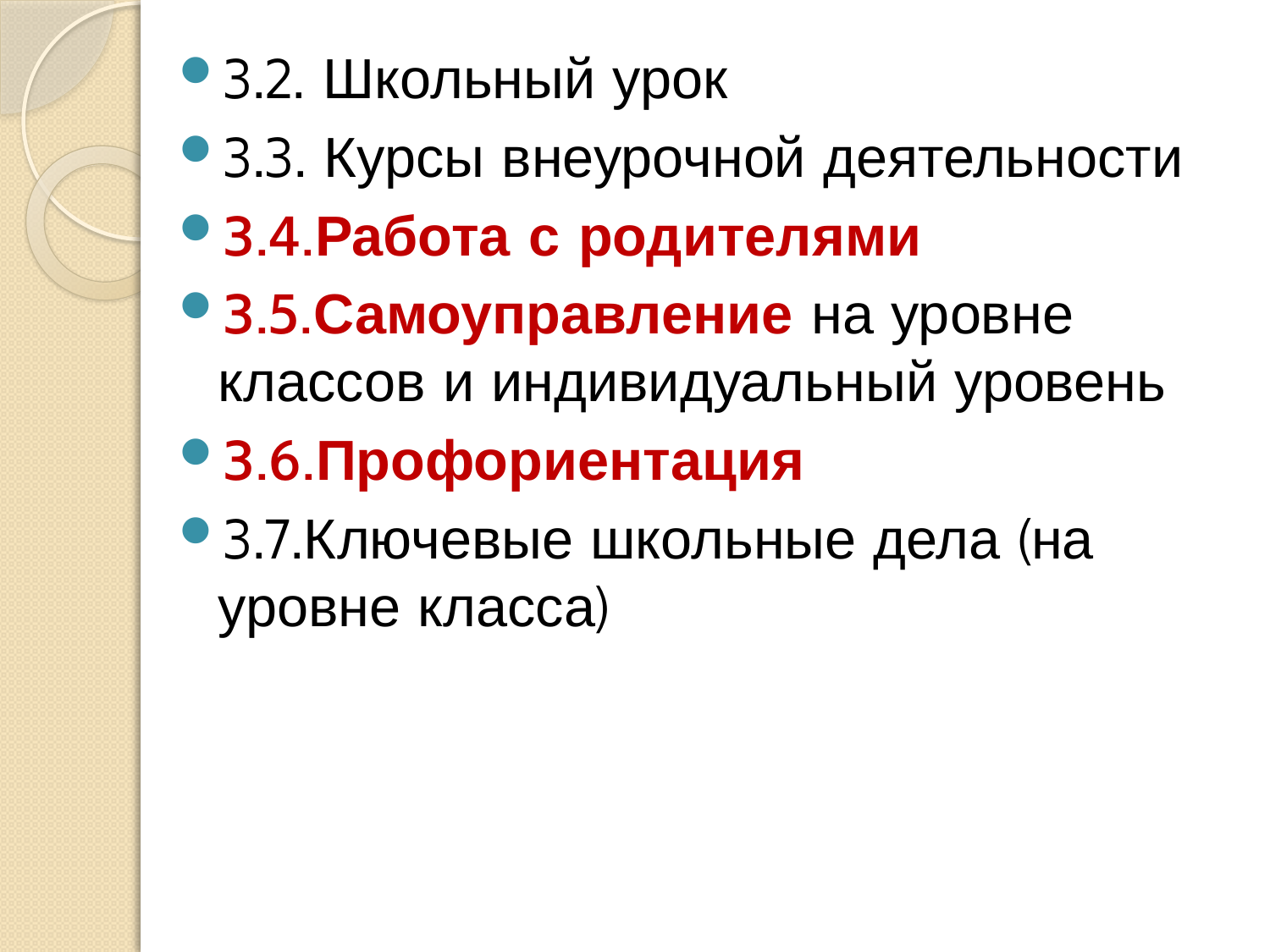

3.2. Школьный урок
3.3. Курсы внеурочной деятельности
3.4.Работа с родителями
3.5.Самоуправление на уровне классов и индивидуальный уровень
3.6.Профориентация
3.7.Ключевые школьные дела (на уровне класса)